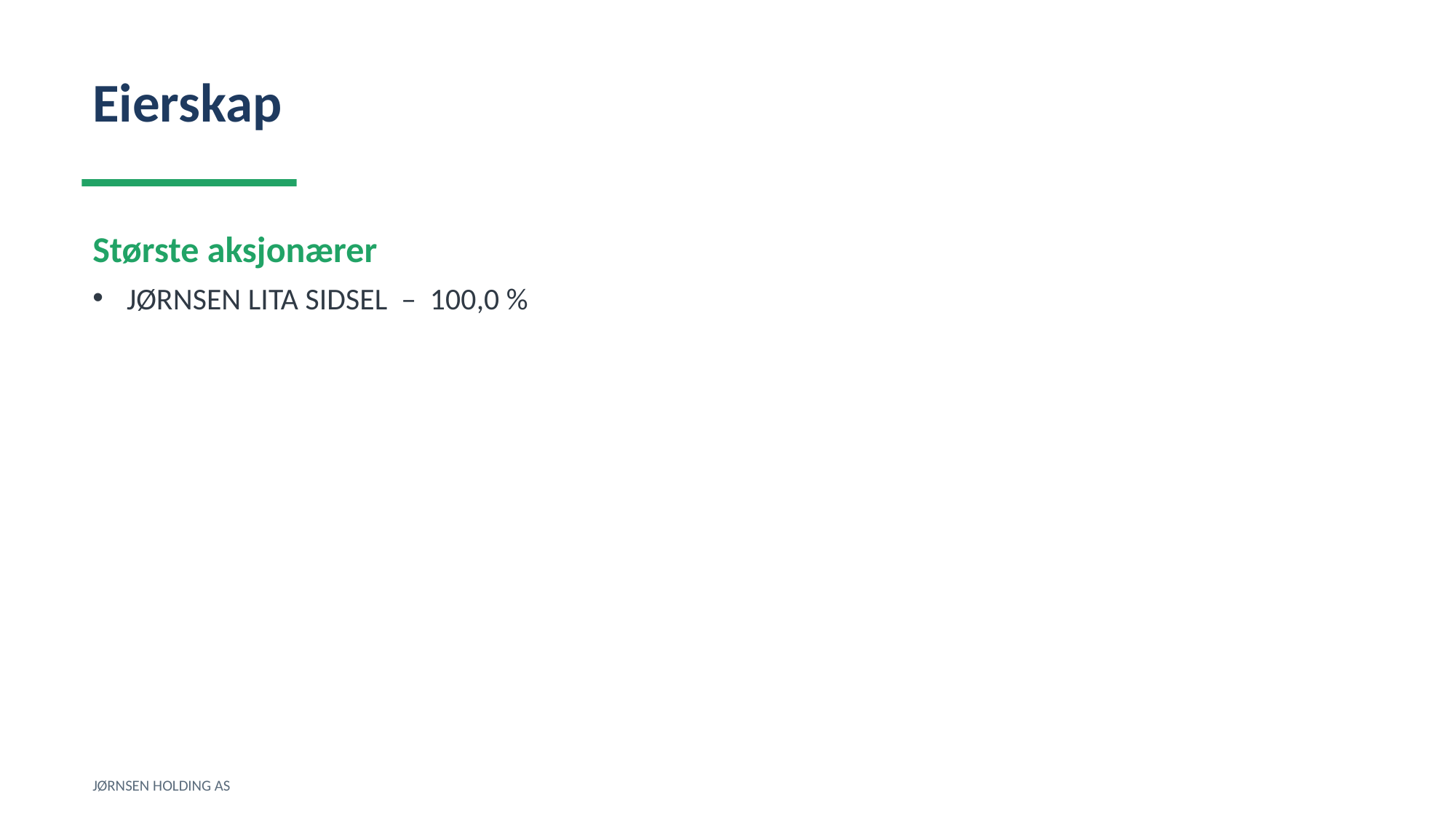

Eierskap

Største aksjonærer
JØRNSEN LITA SIDSEL  –  100,0 %
JØRNSEN HOLDING AS